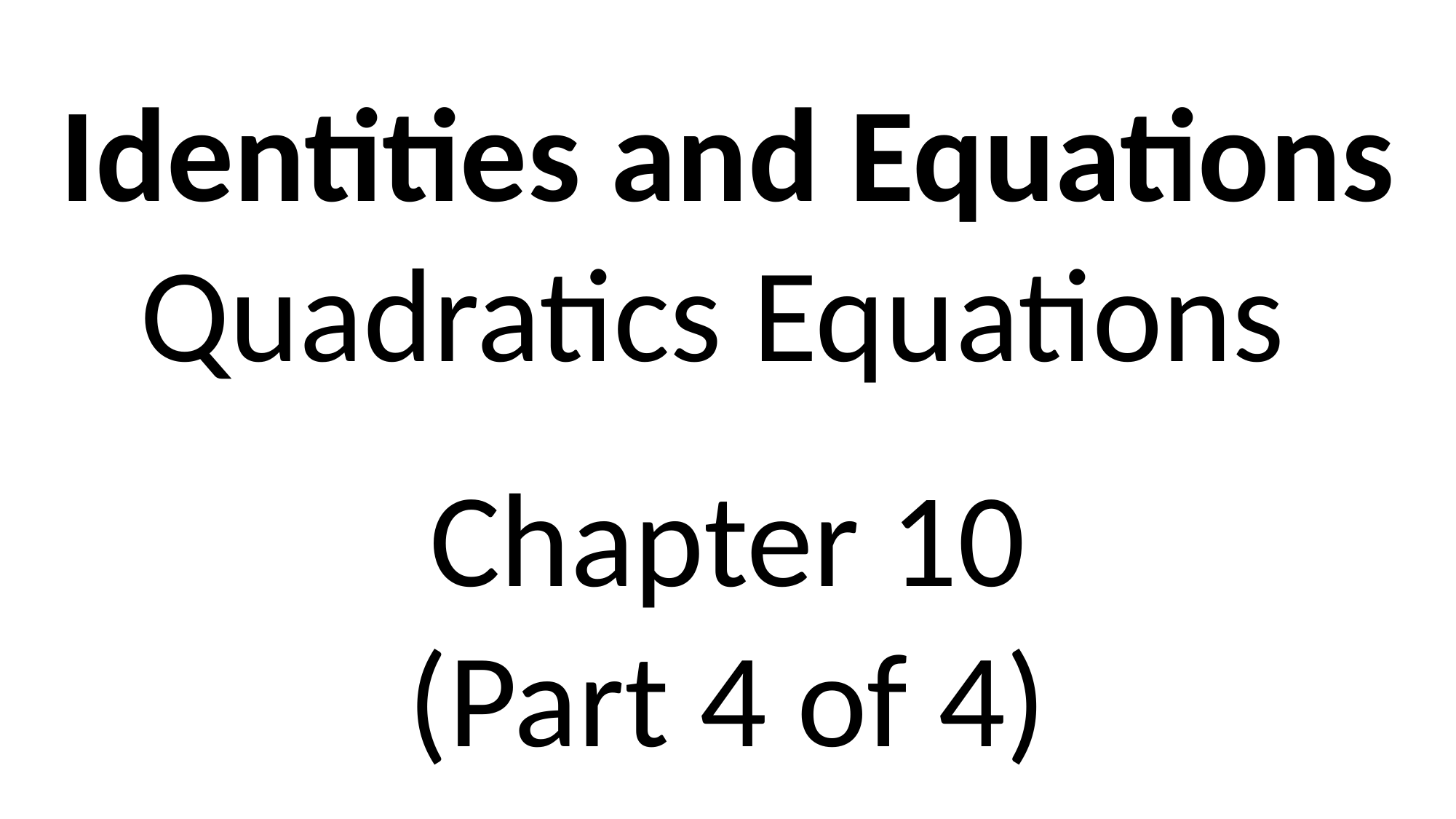

Identities and Equations
Quadratics Equations

Chapter 10
(Part 4 of 4)